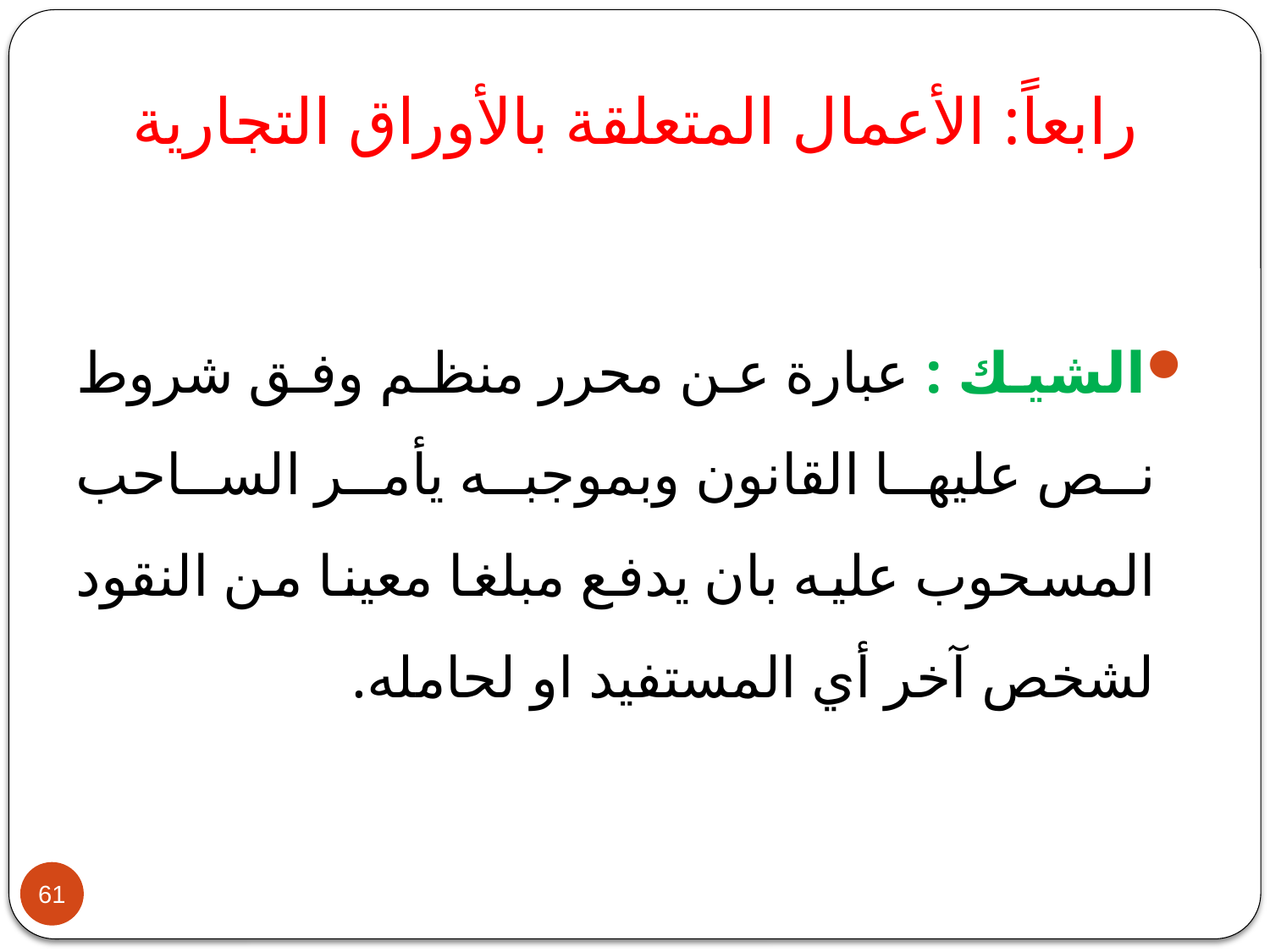

# رابعاً: الأعمال المتعلقة بالأوراق التجارية
الشيك : عبارة عن محرر منظم وفق شروط نص عليها القانون وبموجبه يأمر الساحب المسحوب عليه بان يدفع مبلغا معينا من النقود لشخص آخر أي المستفيد او لحامله.
61